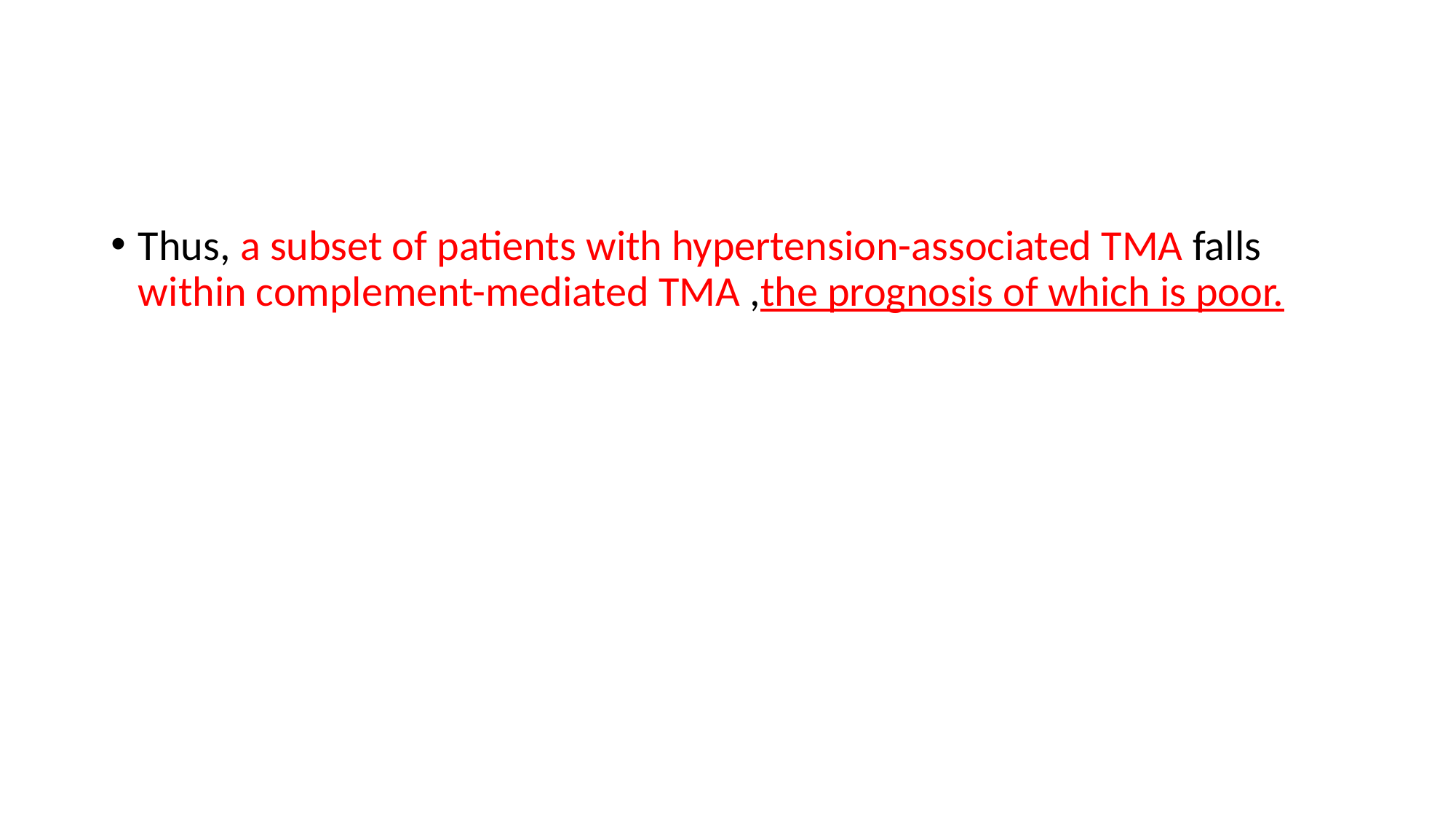

#
Thus, a subset of patients with hypertension-associated TMA falls within complement-mediated TMA ,the prognosis of which is poor.